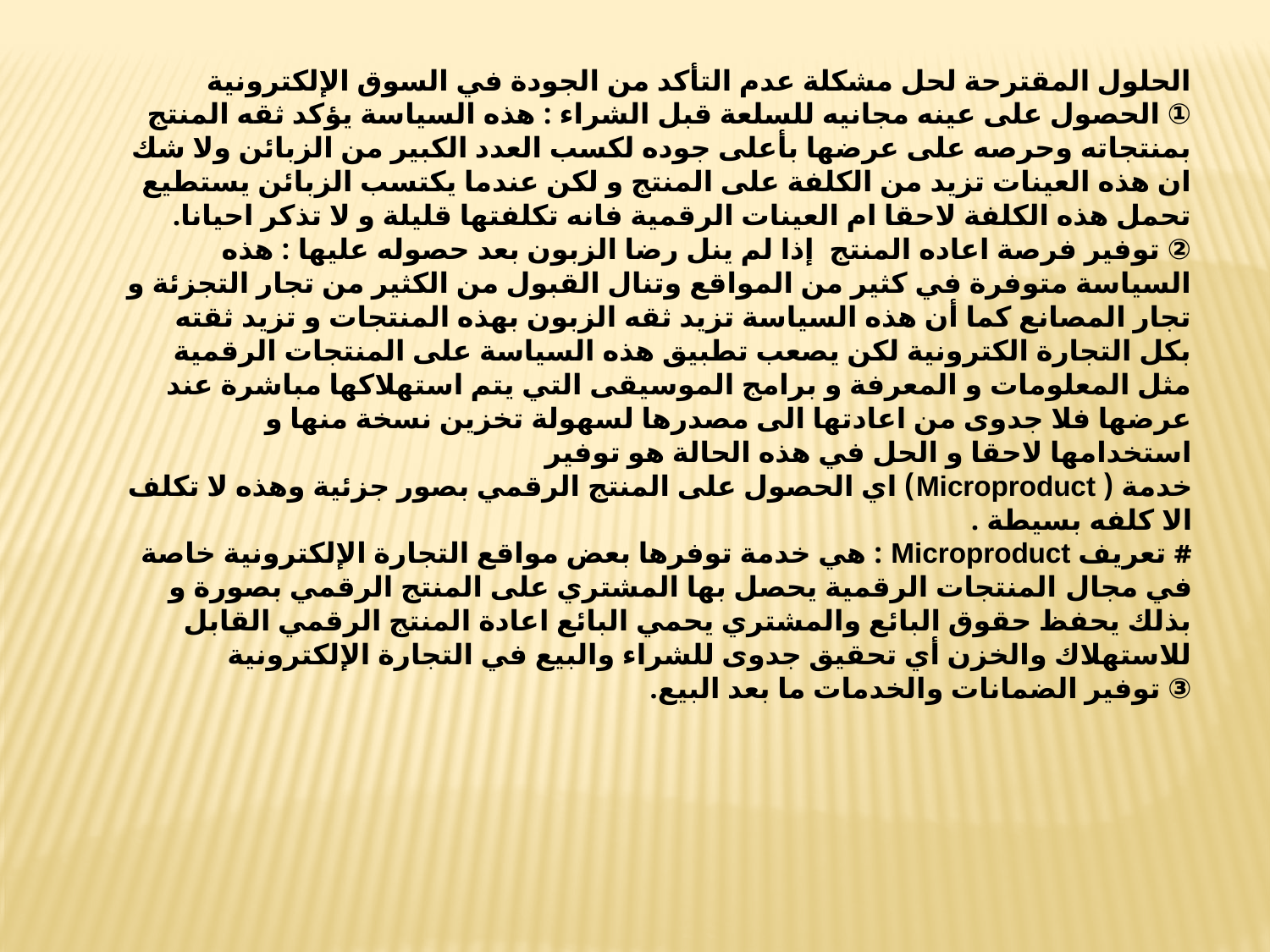

الحلول المقترحة لحل مشكلة عدم التأكد من الجودة في السوق الإلكترونية
① الحصول على عينه مجانيه للسلعة قبل الشراء : هذه السياسة يؤكد ثقه المنتج بمنتجاته وحرصه على عرضها بأعلى جوده لكسب العدد الكبير من الزبائن ولا شك ان هذه العينات تزيد من الكلفة على المنتج و لكن عندما يكتسب الزبائن يستطيع تحمل هذه الكلفة لاحقا ام العينات الرقمية فانه تكلفتها قليلة و لا تذكر احيانا.
② توفير فرصة اعاده المنتج  إذا لم ينل رضا الزبون بعد حصوله عليها : هذه السياسة متوفرة في كثير من المواقع وتنال القبول من الكثير من تجار التجزئة و تجار المصانع كما أن هذه السياسة تزيد ثقه الزبون بهذه المنتجات و تزيد ثقته بكل التجارة الكترونية لكن يصعب تطبيق هذه السياسة على المنتجات الرقمية مثل المعلومات و المعرفة و برامج الموسيقى التي يتم استهلاكها مباشرة عند عرضها فلا جدوى من اعادتها الى مصدرها لسهولة تخزين نسخة منها و استخدامها لاحقا و الحل في هذه الحالة هو توفير
خدمة ( Microproduct) اي الحصول على المنتج الرقمي بصور جزئية وهذه لا تكلف الا كلفه بسيطة .
# تعريف Microproduct : هي خدمة توفرها بعض مواقع التجارة الإلكترونية خاصة في مجال المنتجات الرقمية يحصل بها المشتري على المنتج الرقمي بصورة و بذلك يحفظ حقوق البائع والمشتري يحمي البائع اعادة المنتج الرقمي القابل للاستهلاك والخزن أي تحقيق جدوى للشراء والبيع في التجارة الإلكترونية
③ توفير الضمانات والخدمات ما بعد البيع.